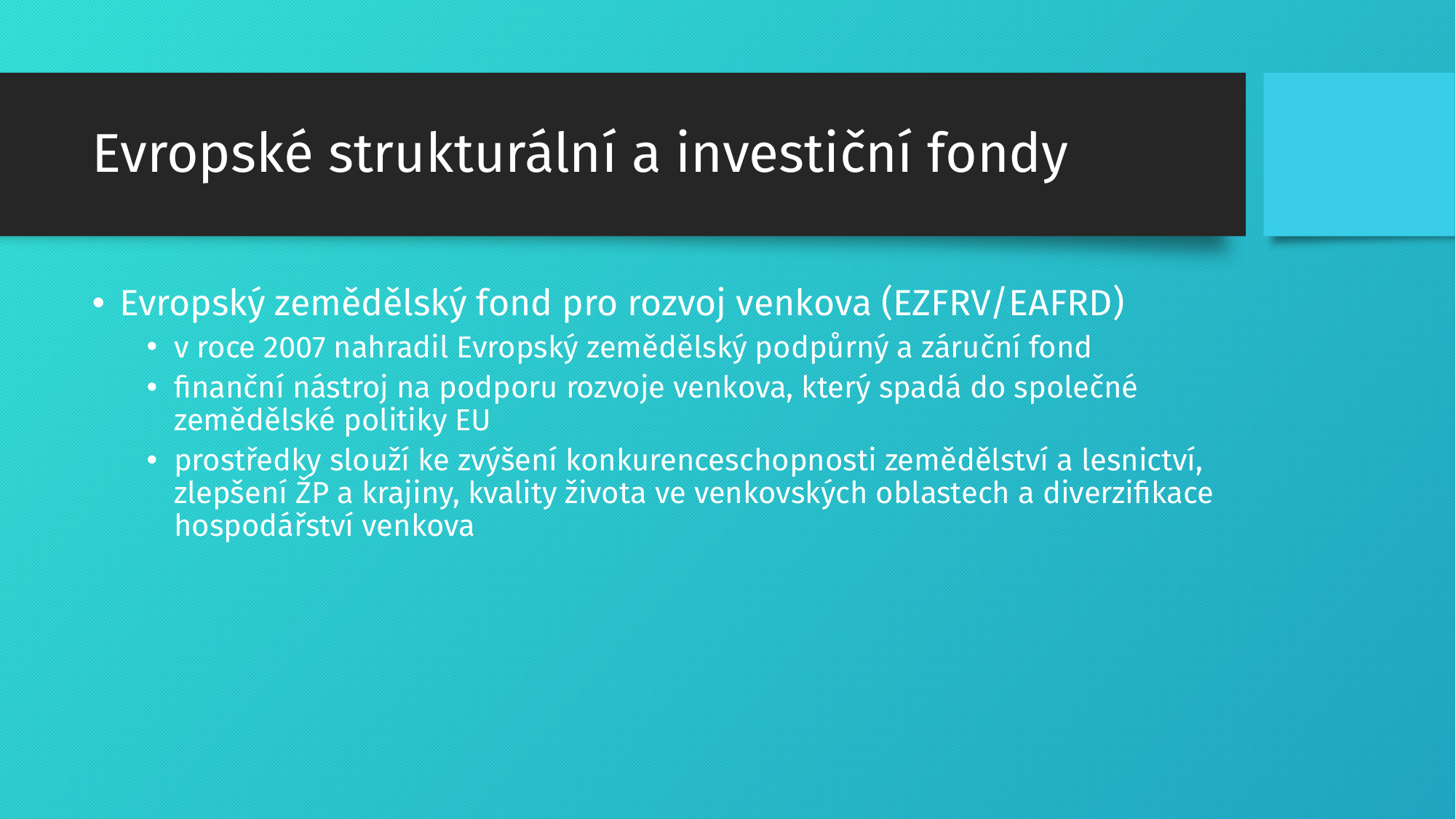

# Evropské strukturální a investiční fondy
Evropský zemědělský fond pro rozvoj venkova (EZFRV/EAFRD)
v roce 2007 nahradil Evropský zemědělský podpůrný a záruční fond
finanční nástroj na podporu rozvoje venkova, který spadá do společné zemědělské politiky EU
prostředky slouží ke zvýšení konkurenceschopnosti zemědělství a lesnictví, zlepšení ŽP a krajiny, kvality života ve venkovských oblastech a diverzifikace hospodářství venkova